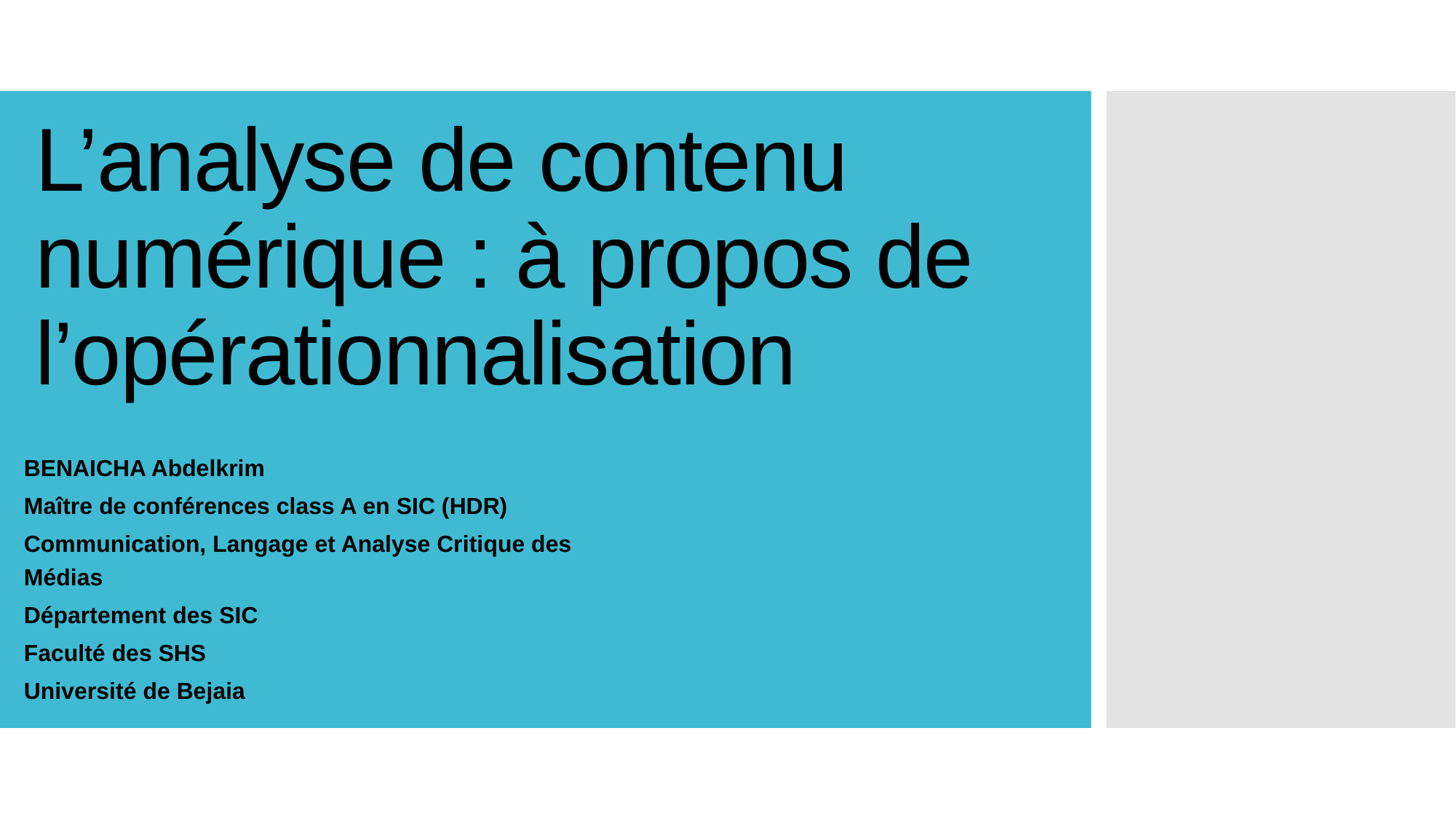

# L’analyse de contenu numérique : à propos de l’opérationnalisation
BENAICHA Abdelkrim
Maître de conférences class A en SIC (HDR)
Communication, Langage et Analyse Critique des Médias
Département des SIC
Faculté des SHS
Université de Bejaia